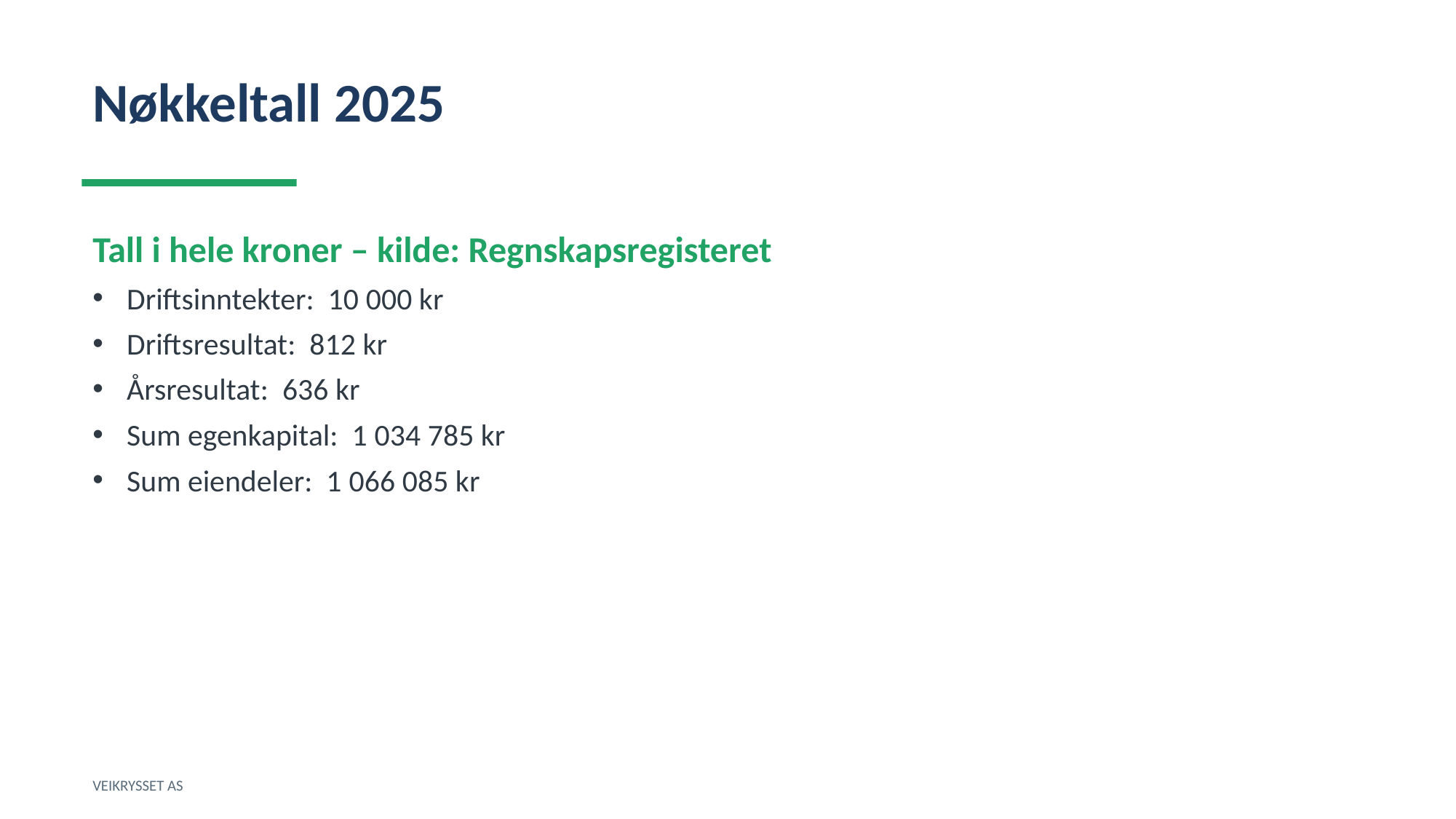

Nøkkeltall 2025

Tall i hele kroner – kilde: Regnskapsregisteret
Driftsinntekter:  10 000 kr
Driftsresultat:  812 kr
Årsresultat:  636 kr
Sum egenkapital:  1 034 785 kr
Sum eiendeler:  1 066 085 kr
VEIKRYSSET AS